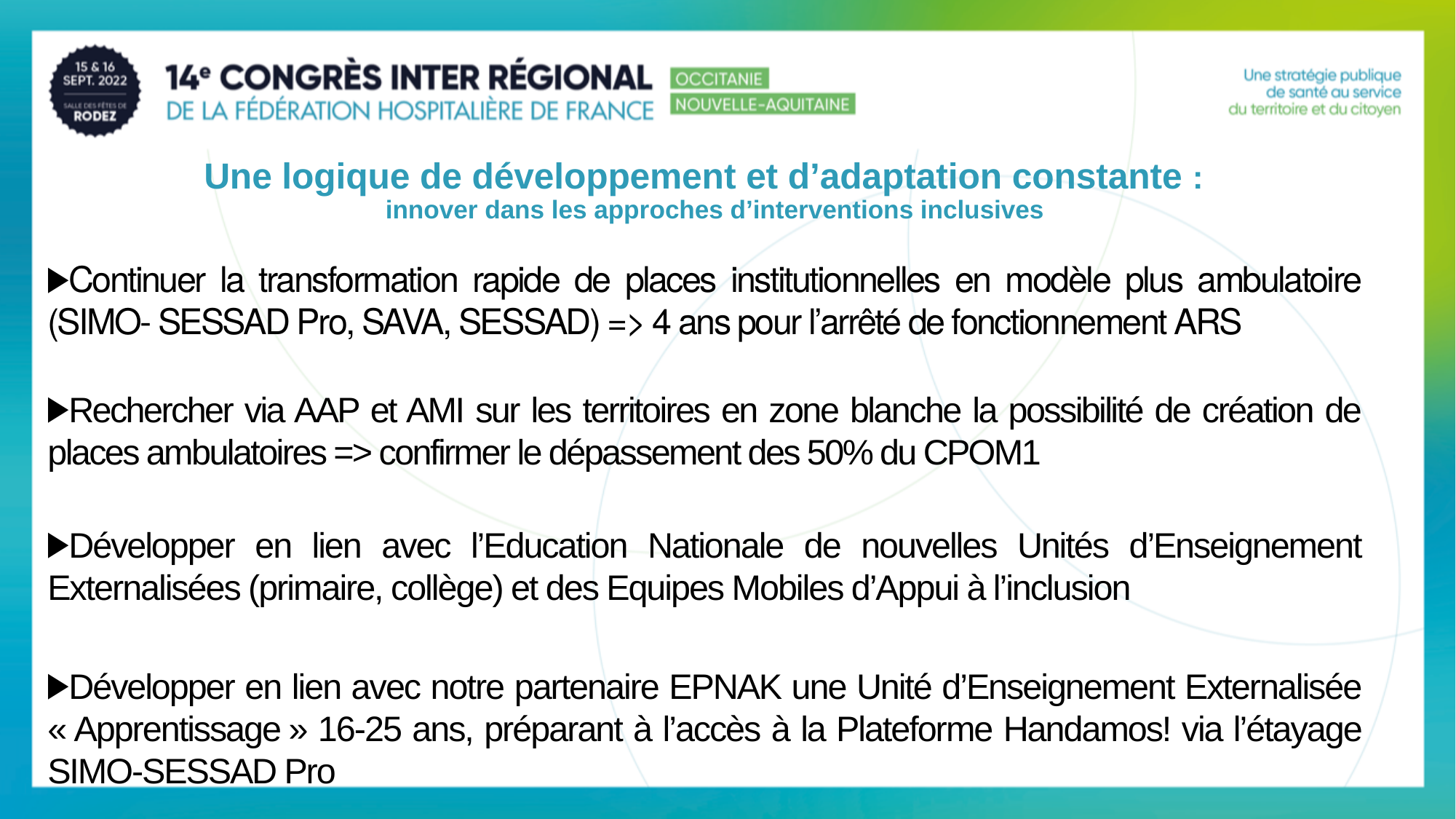

Une logique de développement et d’adaptation constante :
innover dans les approches d’interventions inclusives
Continuer la transformation rapide de places institutionnelles en modèle plus ambulatoire (SIMO- SESSAD Pro, SAVA, SESSAD) => 4 ans pour l’arrêté de fonctionnement ARS

Rechercher via AAP et AMI sur les territoires en zone blanche la possibilité de création de places ambulatoires => confirmer le dépassement des 50% du CPOM1

Développer en lien avec l’Education Nationale de nouvelles Unités d’Enseignement Externalisées (primaire, collège) et des Equipes Mobiles d’Appui à l’inclusion

Développer en lien avec notre partenaire EPNAK une Unité d’Enseignement Externalisée « Apprentissage » 16-25 ans, préparant à l’accès à la Plateforme Handamos! via l’étayage SIMO-SESSAD Pro